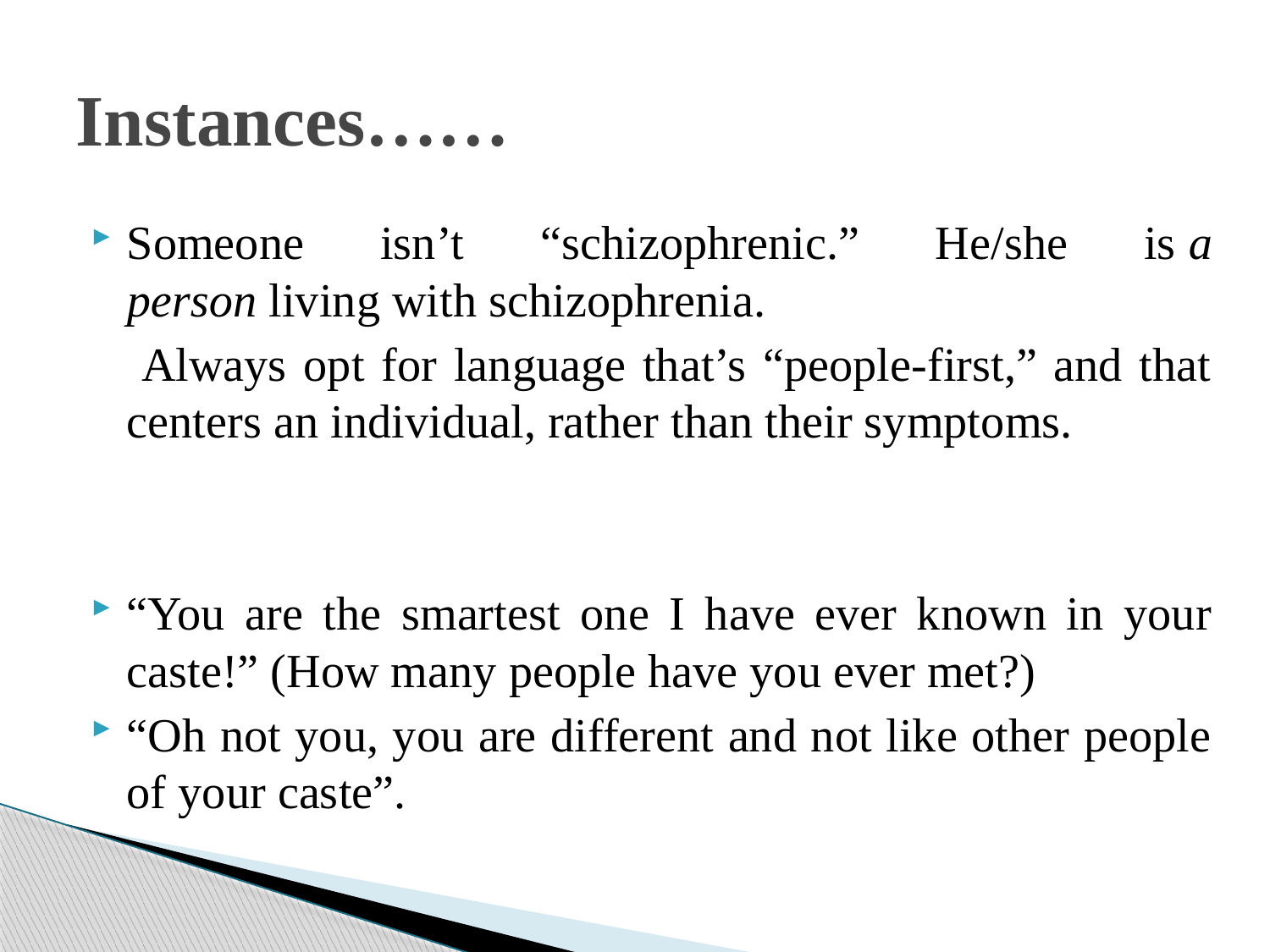

# Instances……
Someone isn’t “schizophrenic.” He/she is a person living with schizophrenia.
   Always opt for language that’s “people-first,” and that centers an individual, rather than their symptoms.

“You are the smartest one I have ever known in your caste!” (How many people have you ever met?)
“Oh not you, you are different and not like other people of your caste”.